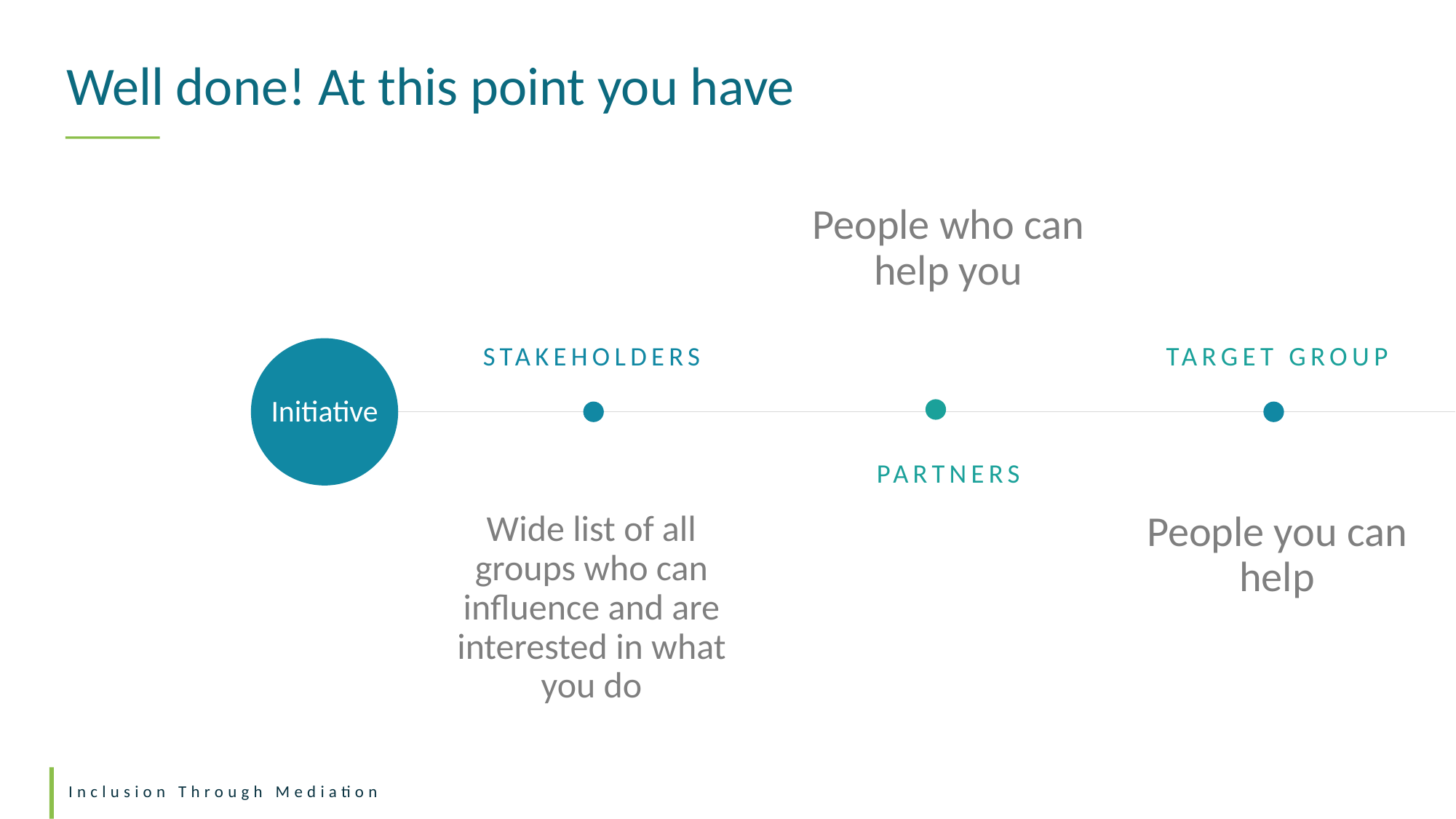

Well done! At this point you have
People who can help you
STAKEHOLDERS
TARGET GROUP
Initiative
PARTNERS
Wide list of all groups who can influence and are interested in what you do
People you can help